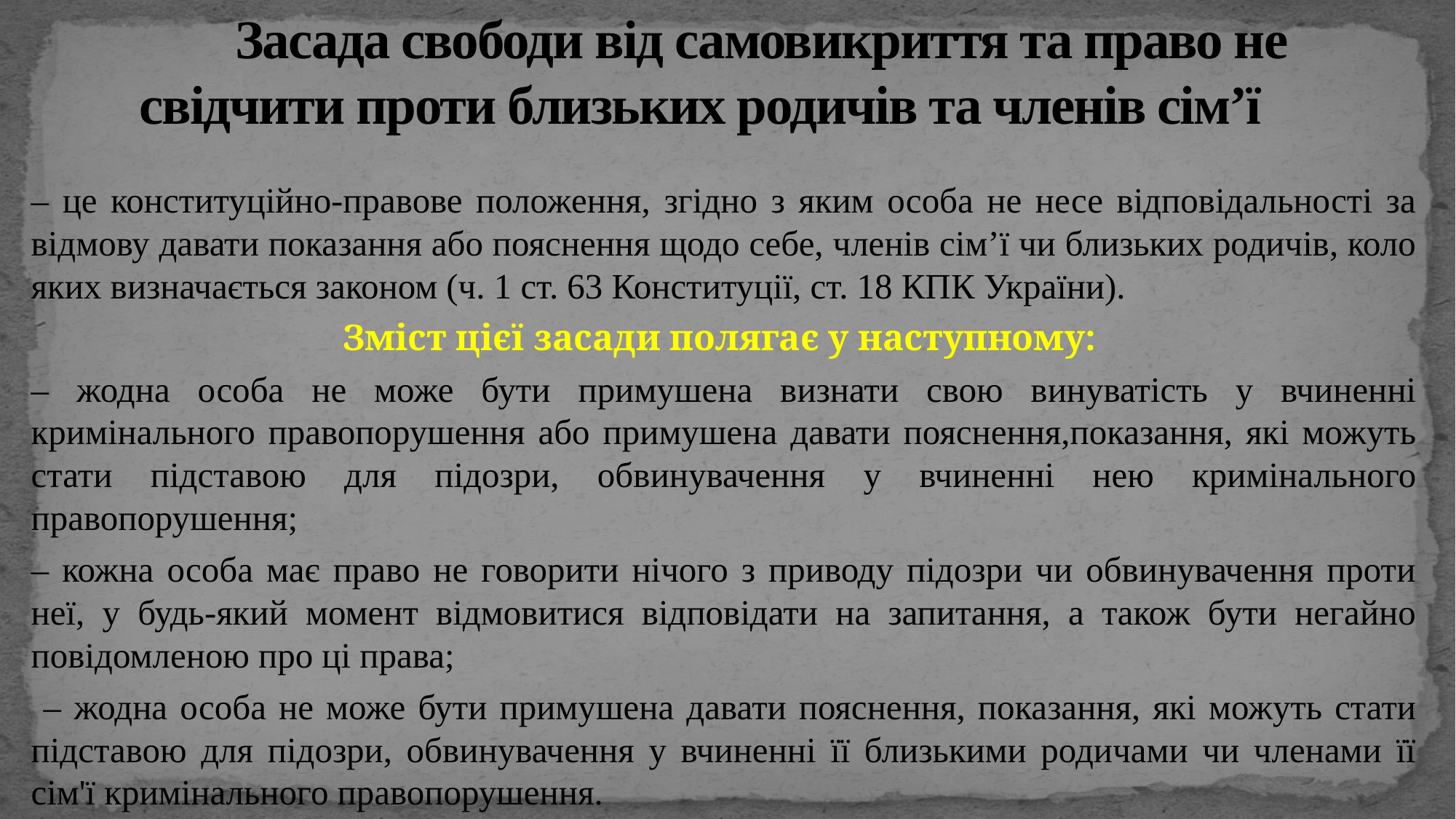

# Засада свободи від самовикриття та право не свідчити проти близьких родичів та членів сім’ї
– це конституційно-правове положення, згідно з яким особа не несе відповідальності за відмову давати показання або пояснення щодо себе, членів сім’ї чи близьких родичів, коло яких визначається законом (ч. 1 ст. 63 Конституції, ст. 18 КПК України).
Зміст цієї засади полягає у наступному:
– жодна особа не може бути примушена визнати свою винуватість у вчиненні кримінального правопорушення або примушена давати пояснення,показання, які можуть стати підставою для підозри, обвинувачення у вчиненні нею кримінального правопорушення;
– кожна особа має право не говорити нічого з приводу підозри чи обвинувачення проти неї, у будь-який момент відмовитися відповідати на запитання, а також бути негайно повідомленою про ці права;
 – жодна особа не може бути примушена давати пояснення, показання, які можуть стати підставою для підозри, обвинувачення у вчиненні її близькими родичами чи членами її сім'ї кримінального правопорушення.